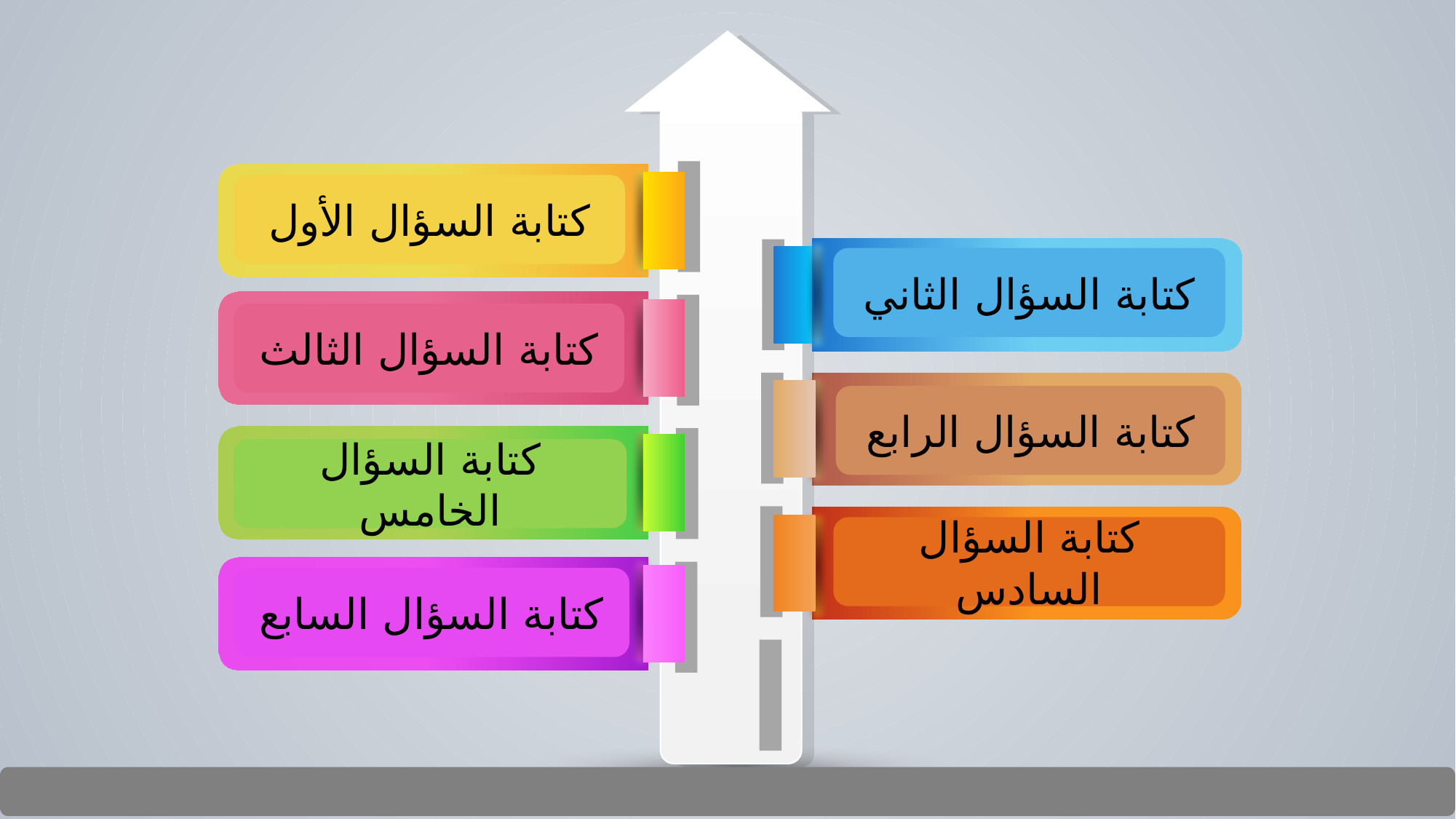

كتابة السؤال الأول

كتابة السؤال الثاني

كتابة السؤال الثالث

كتابة السؤال الرابع

كتابة السؤال الخامس

كتابة السؤال السادس

كتابة السؤال السابع